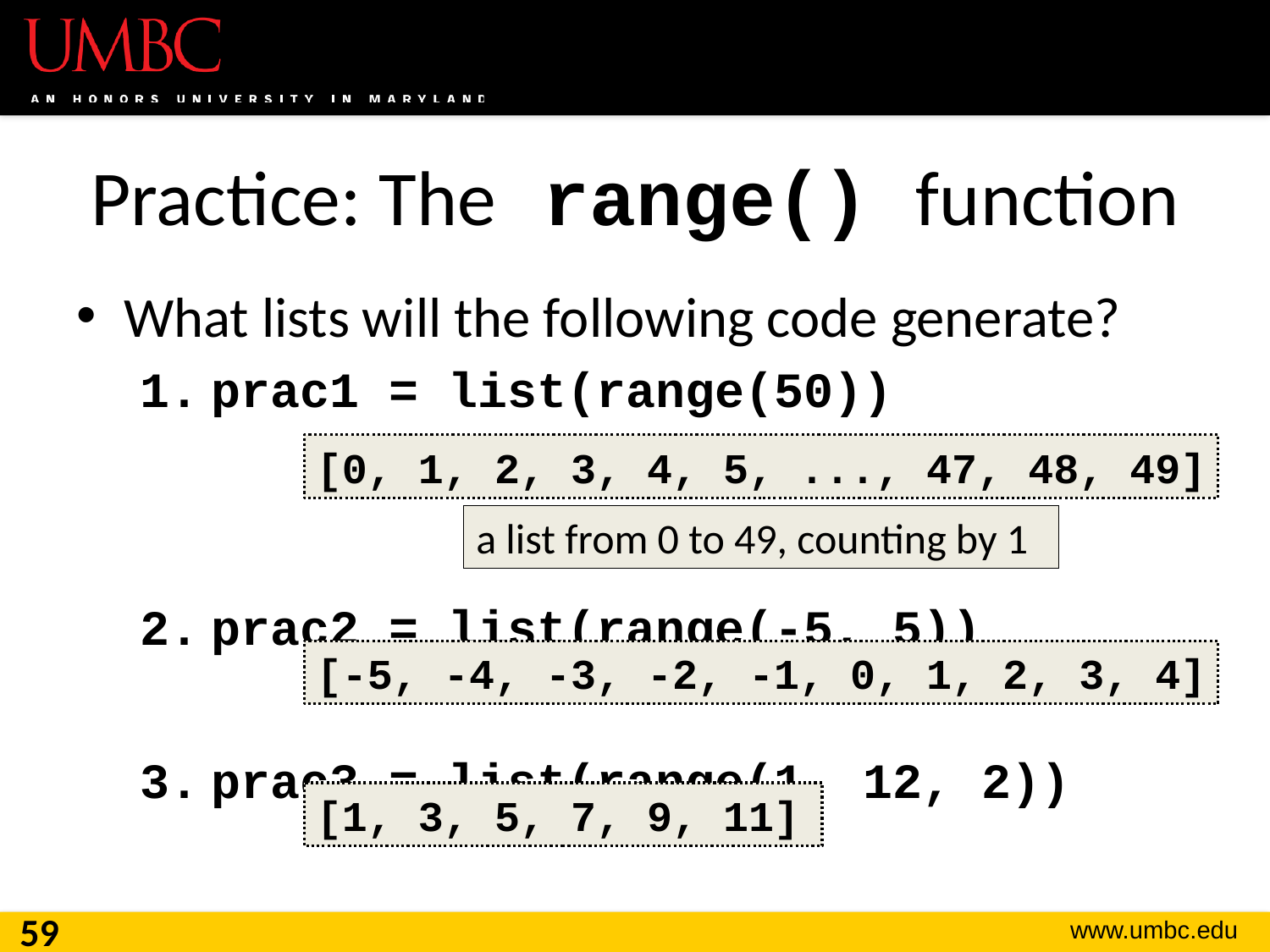

# Practice: The range() function
What lists will the following code generate?
prac1 = list(range(50))

prac2 = list(range(-5, 5))

prac3 = list(range(1, 12, 2))

[0, 1, 2, 3, 4, 5, ..., 47, 48, 49]
a list from 0 to 49, counting by 1
[-5, -4, -3, -2, -1, 0, 1, 2, 3, 4]
[1, 3, 5, 7, 9, 11]
59